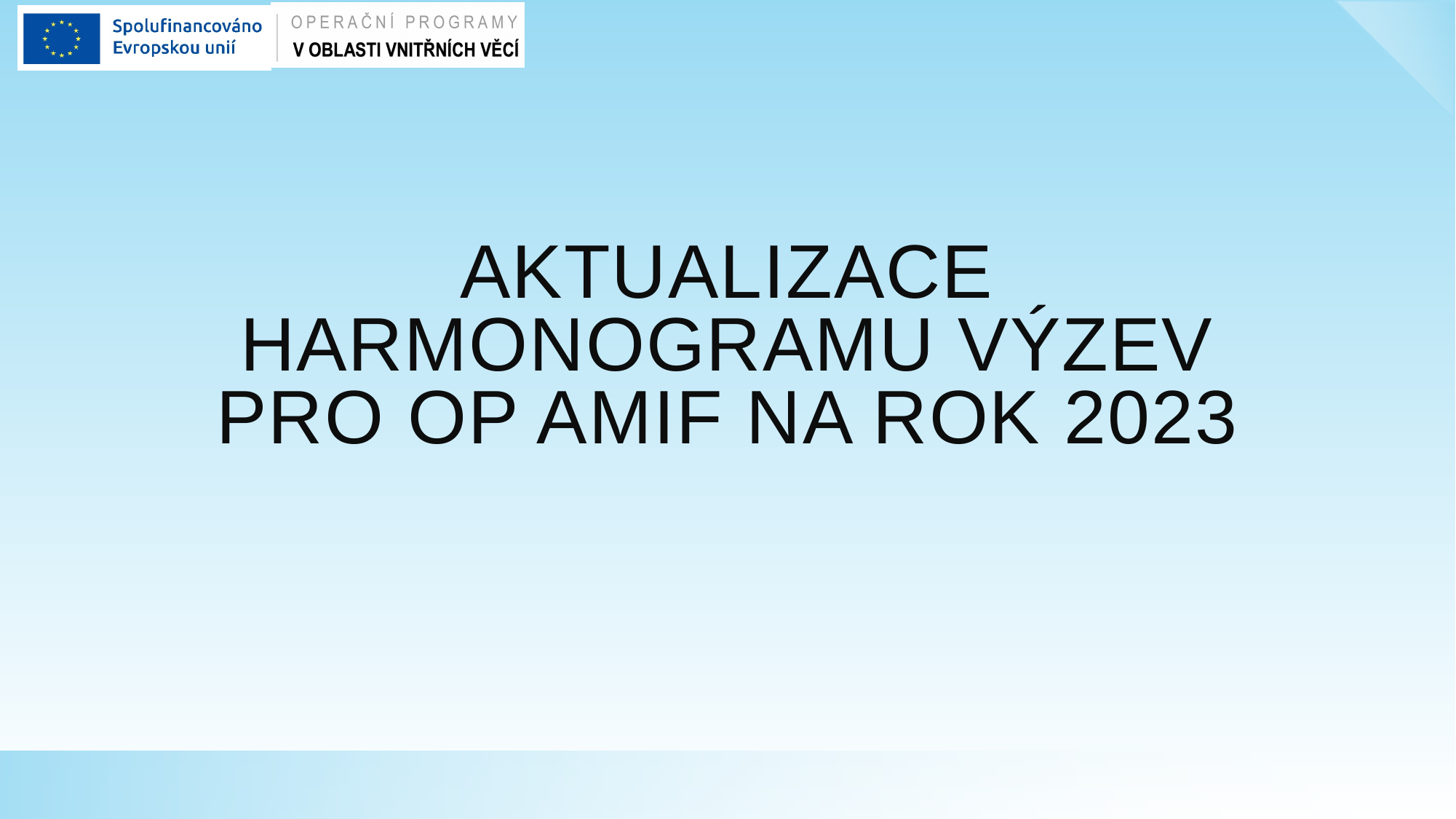

# Aktualizace harmonogramu výzev pro OP AMIF na rok 2023